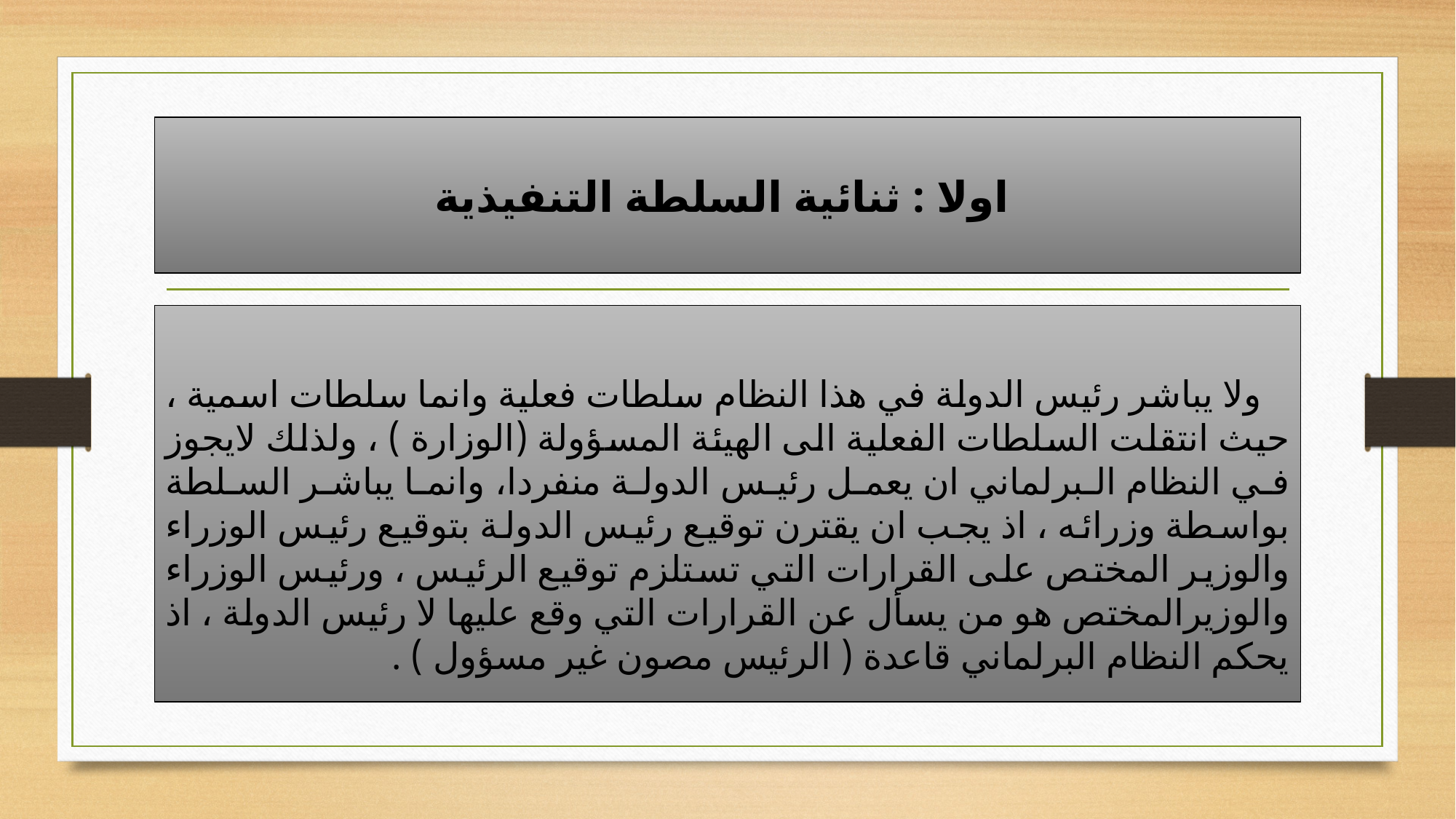

# اولا : ثنائية السلطة التنفيذية

   ولا يباشر رئيس الدولة في هذا النظام سلطات فعلية وانما سلطات اسمية ، حيث انتقلت السلطات الفعلية الى الهيئة المسؤولة (الوزارة ) ، ولذلك لايجوز في النظام البرلماني ان يعمل رئيس الدولة منفردا، وانما يباشر السلطة بواسطة وزرائه ، اذ يجب ان يقترن توقيع رئيس الدولة بتوقيع رئيس الوزراء والوزير المختص على القرارات التي تستلزم توقيع الرئيس ، ورئيس الوزراء والوزيرالمختص هو من يسأل عن القرارات التي وقع عليها لا رئيس الدولة ، اذ يحكم النظام البرلماني قاعدة ( الرئيس مصون غير مسؤول ) .